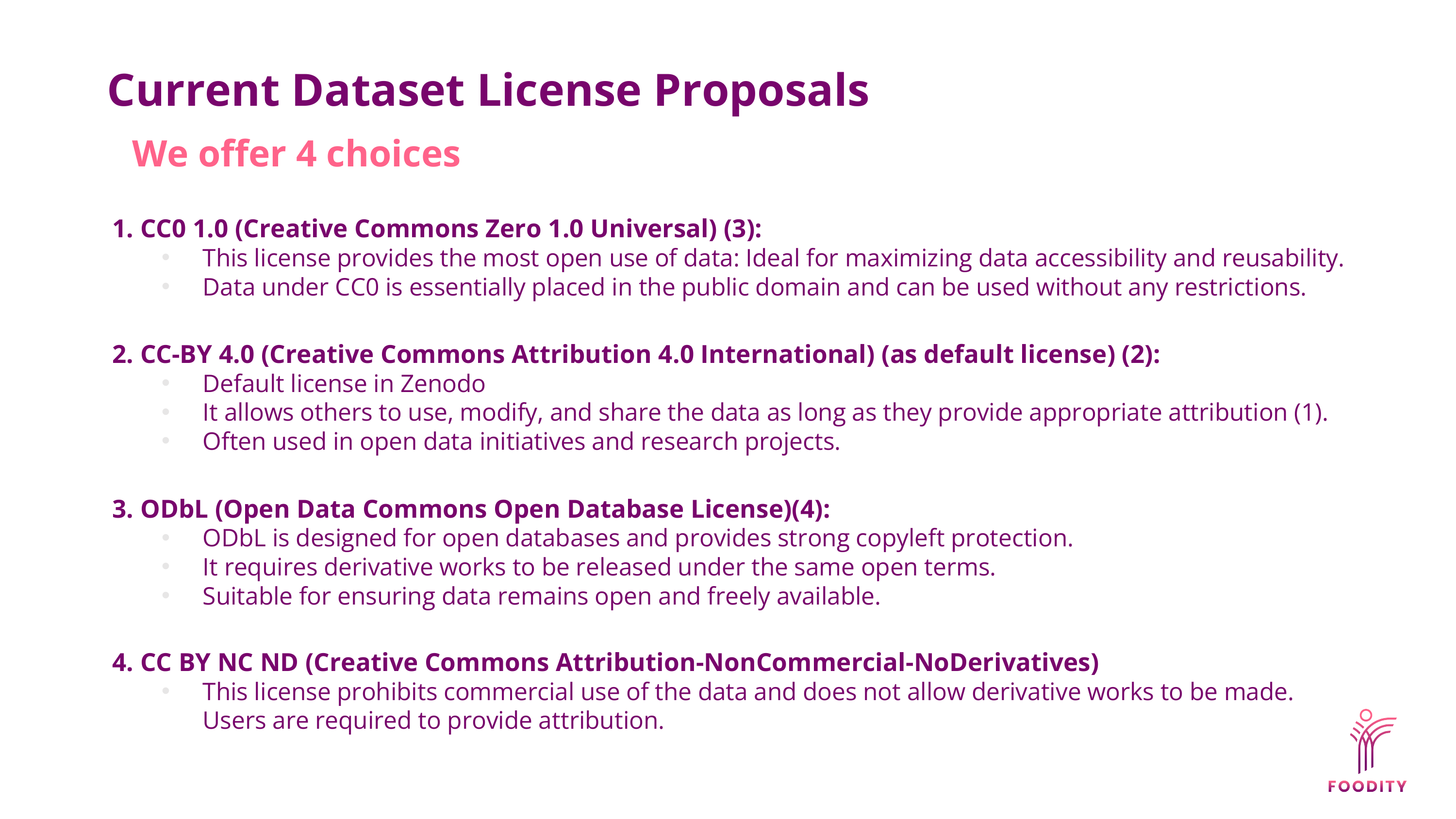

# Current Dataset License Proposals

We offer 4 choices
1. CC0 1.0 (Creative Commons Zero 1.0 Universal) (3):
This license provides the most open use of data: Ideal for maximizing data accessibility and reusability.
Data under CC0 is essentially placed in the public domain and can be used without any restrictions.

2. CC-BY 4.0 (Creative Commons Attribution 4.0 International) (as default license) (2):
Default license in Zenodo
It allows others to use, modify, and share the data as long as they provide appropriate attribution (1).
Often used in open data initiatives and research projects.

3. ODbL (Open Data Commons Open Database License)(4):
ODbL is designed for open databases and provides strong copyleft protection.
It requires derivative works to be released under the same open terms.
Suitable for ensuring data remains open and freely available.

4. CC BY NC ND (Creative Commons Attribution-NonCommercial-NoDerivatives)
This license prohibits commercial use of the data and does not allow derivative works to be made. Users are required to provide attribution.